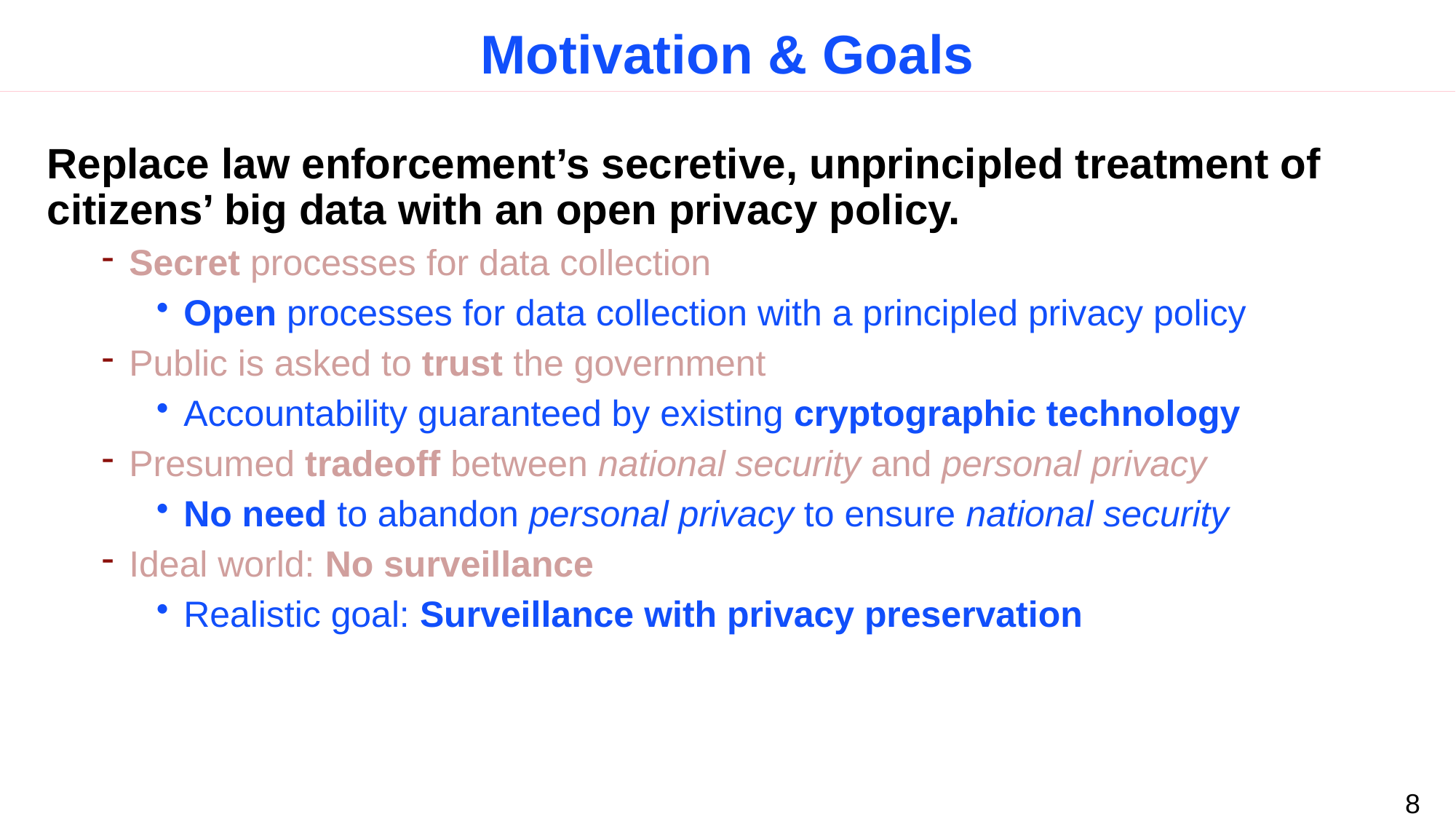

# Motivation & Goals
Replace law enforcement’s secretive, unprincipled treatment of citizens’ big data with an open privacy policy.
Secret processes for data collection
Open processes for data collection with a principled privacy policy
Public is asked to trust the government
Accountability guaranteed by existing cryptographic technology
Presumed tradeoff between national security and personal privacy
No need to abandon personal privacy to ensure national security
Ideal world: No surveillance
Realistic goal: Surveillance with privacy preservation